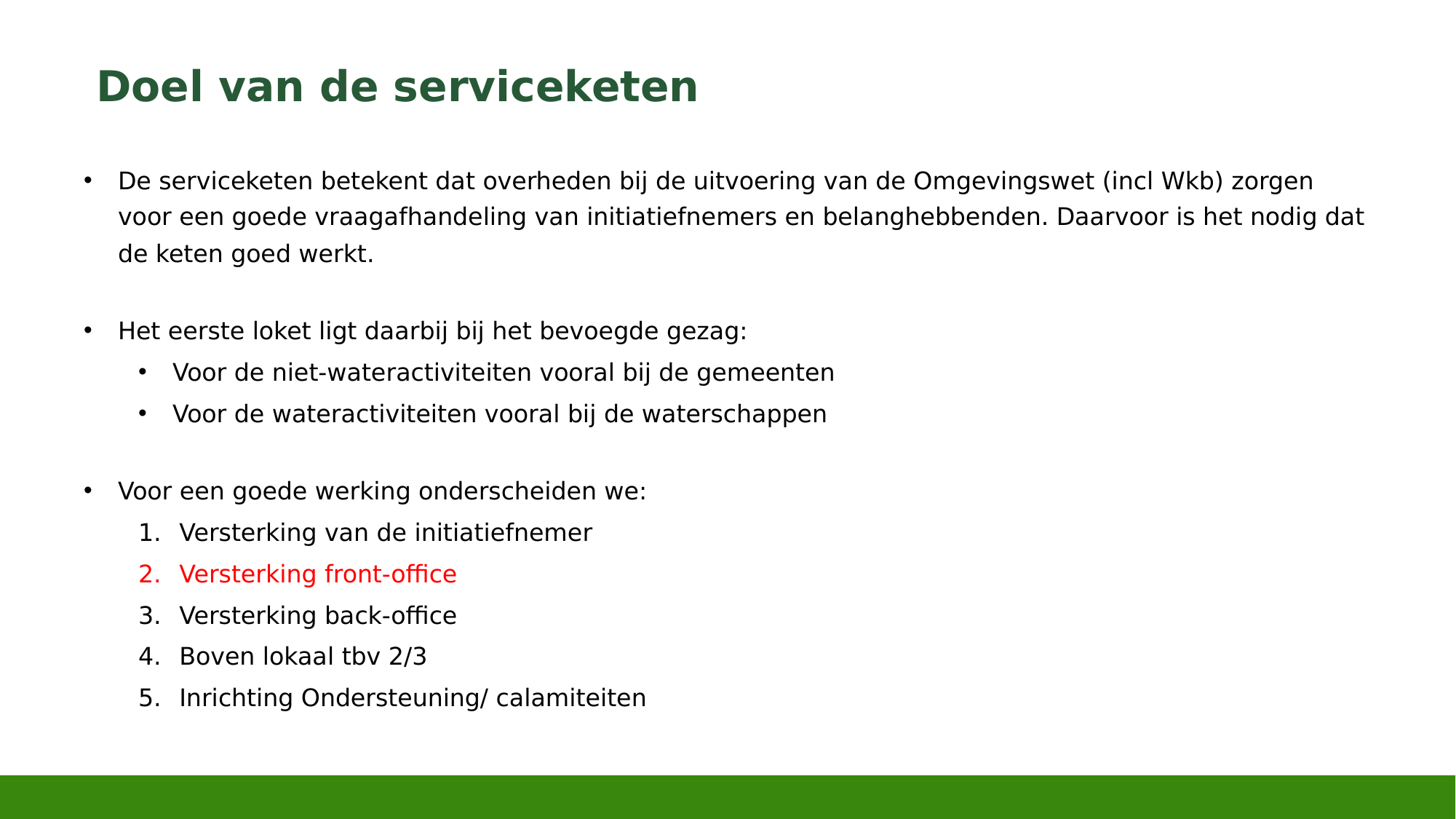

# Doel van de serviceketen
De serviceketen betekent dat overheden bij de uitvoering van de Omgevingswet (incl Wkb) zorgen voor een goede vraagafhandeling van initiatiefnemers en belanghebbenden. Daarvoor is het nodig dat de keten goed werkt.
Het eerste loket ligt daarbij bij het bevoegde gezag:
Voor de niet-wateractiviteiten vooral bij de gemeenten
Voor de wateractiviteiten vooral bij de waterschappen
Voor een goede werking onderscheiden we:
Versterking van de initiatiefnemer
Versterking front-office
Versterking back-office
Boven lokaal tbv 2/3
Inrichting Ondersteuning/ calamiteiten